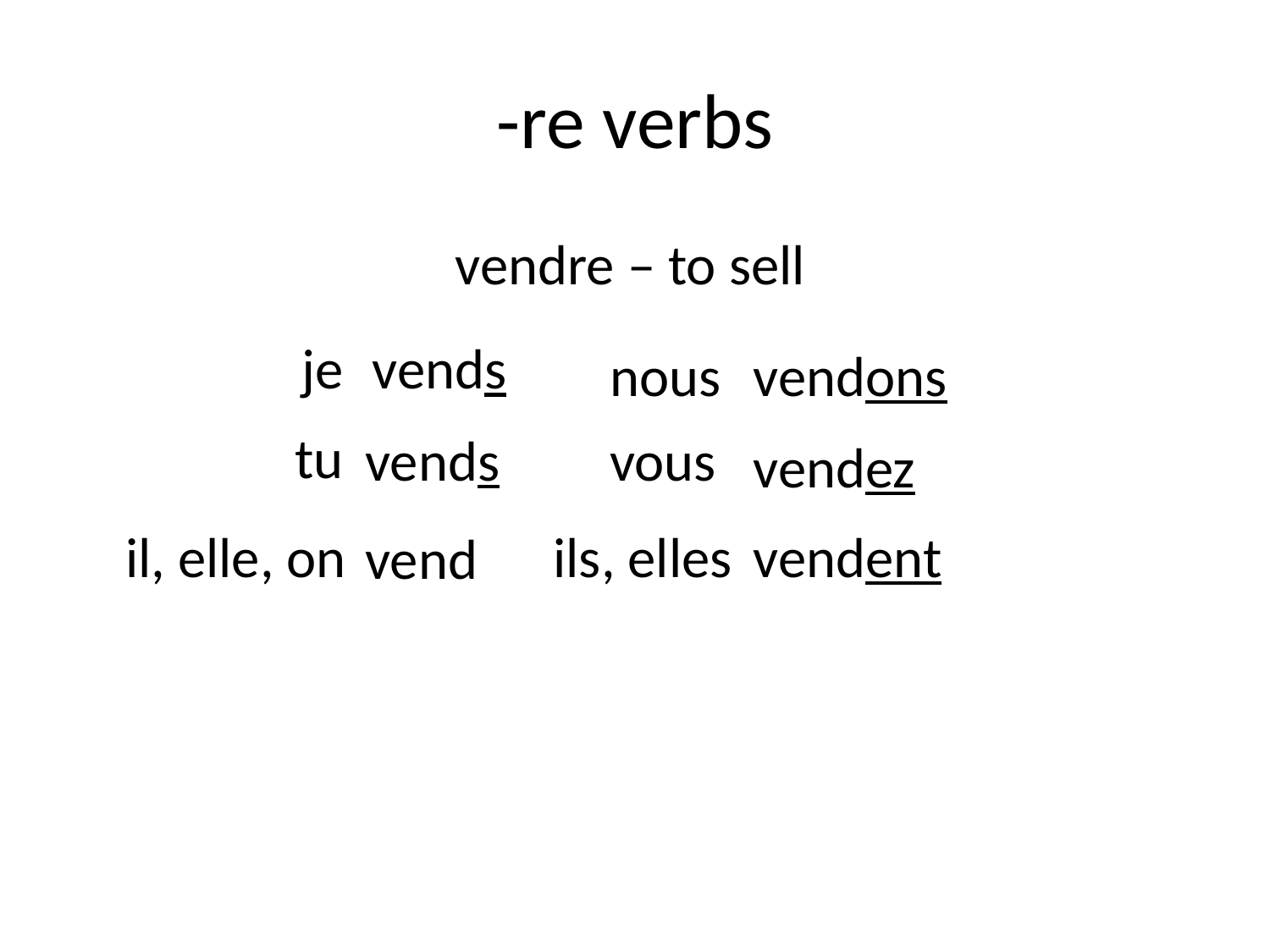

# -re verbs
vendre – to sell
je
vends
nous
vendons
tu
vends
vous
vendez
il, elle, on
ils, elles
vendent
vend